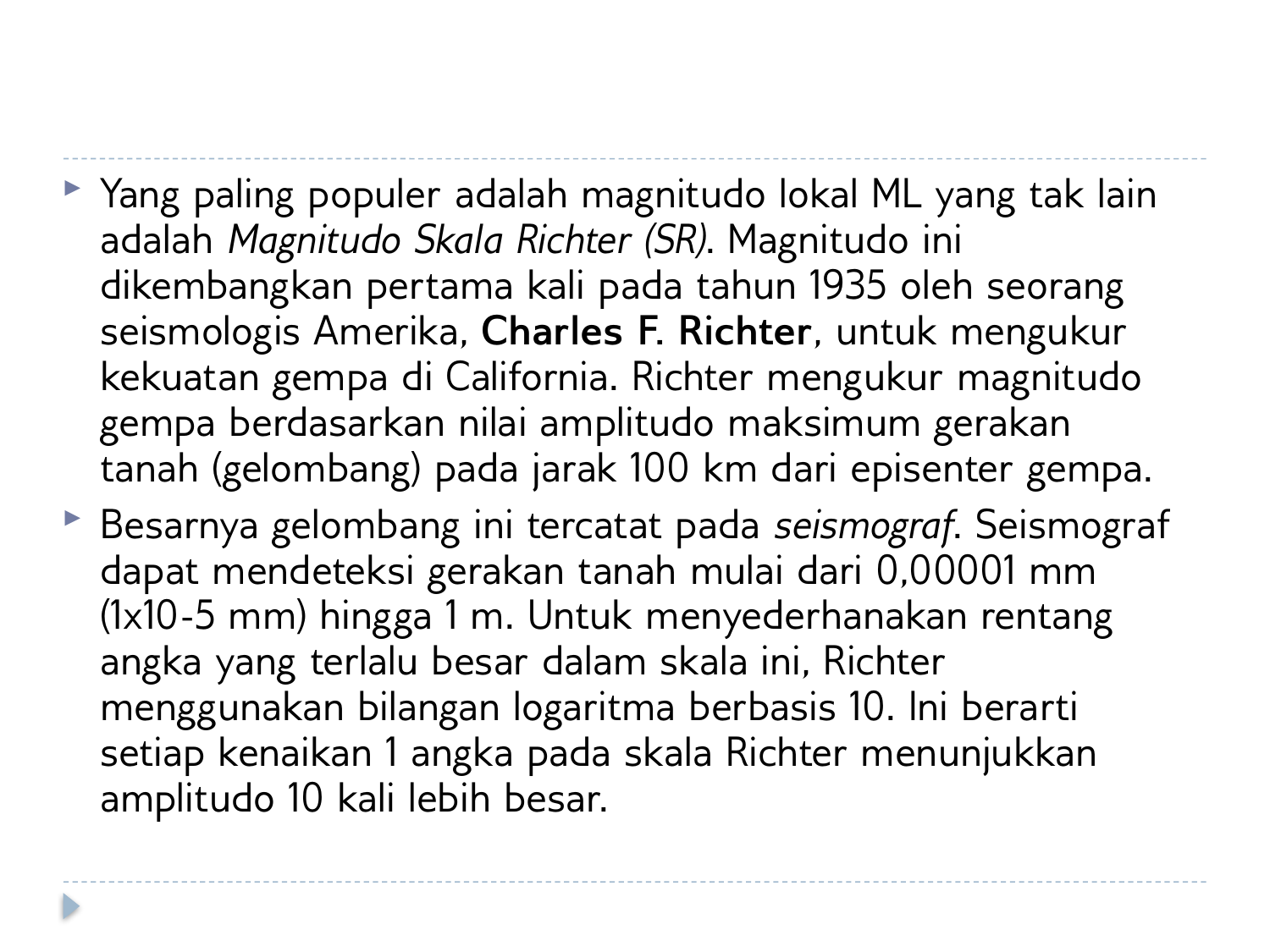

Yang paling populer adalah magnitudo lokal ML yang tak lain adalah Magnitudo Skala Richter (SR). Magnitudo ini dikembangkan pertama kali pada tahun 1935 oleh seorang seismologis Amerika, Charles F. Richter, untuk mengukur kekuatan gempa di California. Richter mengukur magnitudo gempa berdasarkan nilai amplitudo maksimum gerakan tanah (gelombang) pada jarak 100 km dari episenter gempa.
Besarnya gelombang ini tercatat pada seismograf. Seismograf dapat mendeteksi gerakan tanah mulai dari 0,00001 mm (1x10-5 mm) hingga 1 m. Untuk menyederhanakan rentang angka yang terlalu besar dalam skala ini, Richter menggunakan bilangan logaritma berbasis 10. Ini berarti setiap kenaikan 1 angka pada skala Richter menunjukkan amplitudo 10 kali lebih besar.